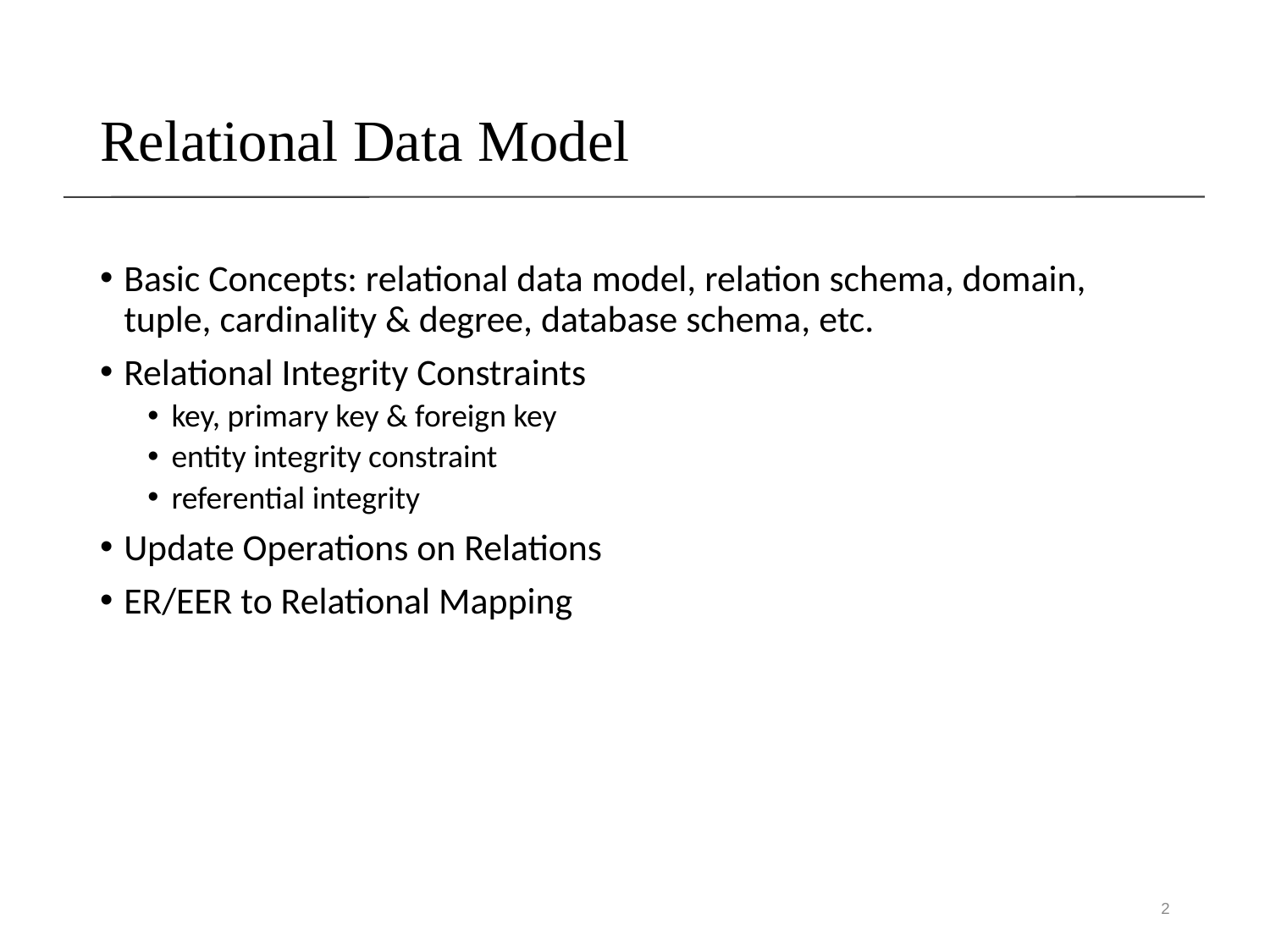

# Relational Data Model
Basic Concepts: relational data model, relation schema, domain, tuple, cardinality & degree, database schema, etc.
Relational Integrity Constraints
key, primary key & foreign key
entity integrity constraint
referential integrity
Update Operations on Relations
ER/EER to Relational Mapping
2